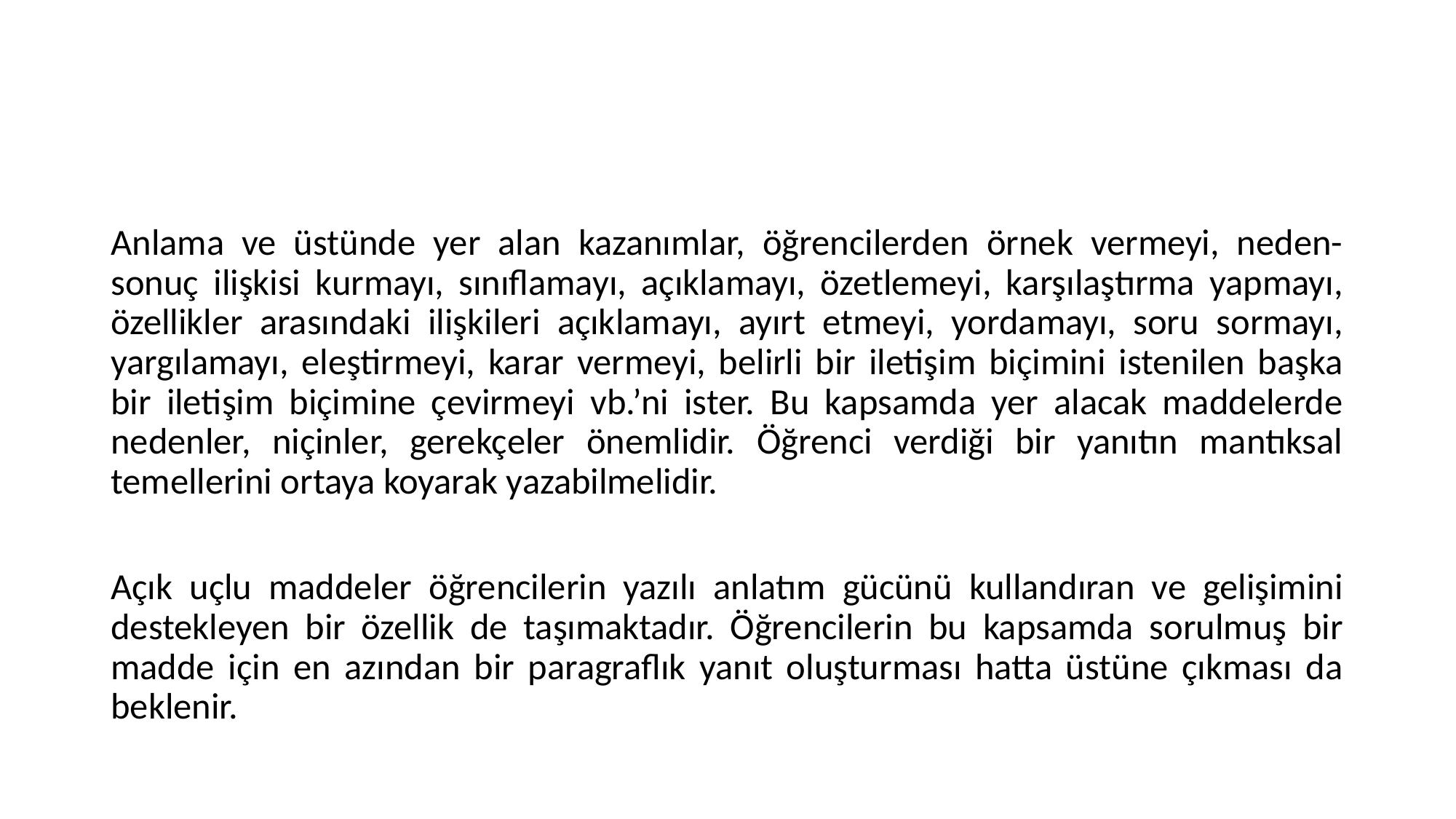

#
Anlama ve üstünde yer alan kazanımlar, öğrencilerden örnek vermeyi, neden-sonuç ilişkisi kurmayı, sınıflamayı, açıklamayı, özetlemeyi, karşılaştırma yapmayı, özellikler arasındaki ilişkileri açıklamayı, ayırt etmeyi, yordamayı, soru sormayı, yargılamayı, eleştirmeyi, karar vermeyi, belirli bir iletişim biçimini istenilen başka bir iletişim biçimine çevirmeyi vb.’ni ister. Bu kapsamda yer alacak maddelerde nedenler, niçinler, gerekçeler önemlidir. Öğrenci verdiği bir yanıtın mantıksal temellerini ortaya koyarak yazabilmelidir.

Açık uçlu maddeler öğrencilerin yazılı anlatım gücünü kullandıran ve gelişimini destekleyen bir özellik de taşımaktadır. Öğrencilerin bu kapsamda sorulmuş bir madde için en azından bir paragraflık yanıt oluşturması hatta üstüne çıkması da beklenir.